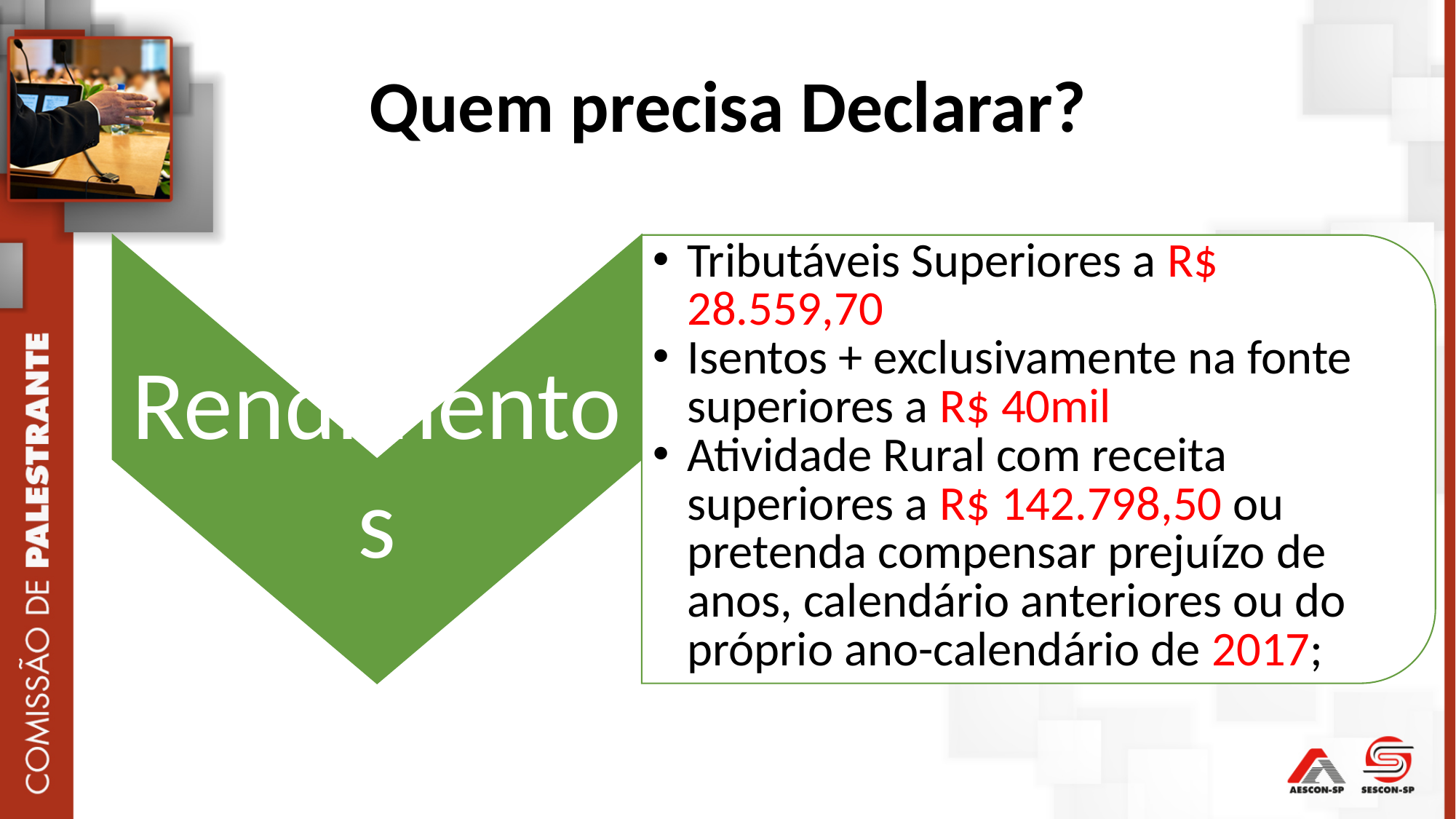

Quem precisa Declarar?

Rendimentos
Tributáveis Superiores a R$ 28.559,70
Isentos + exclusivamente na fonte superiores a R$ 40mil
Atividade Rural com receita superiores a R$ 142.798,50 ou pretenda compensar prejuízo de anos, calendário anteriores ou do próprio ano-calendário de 2017;